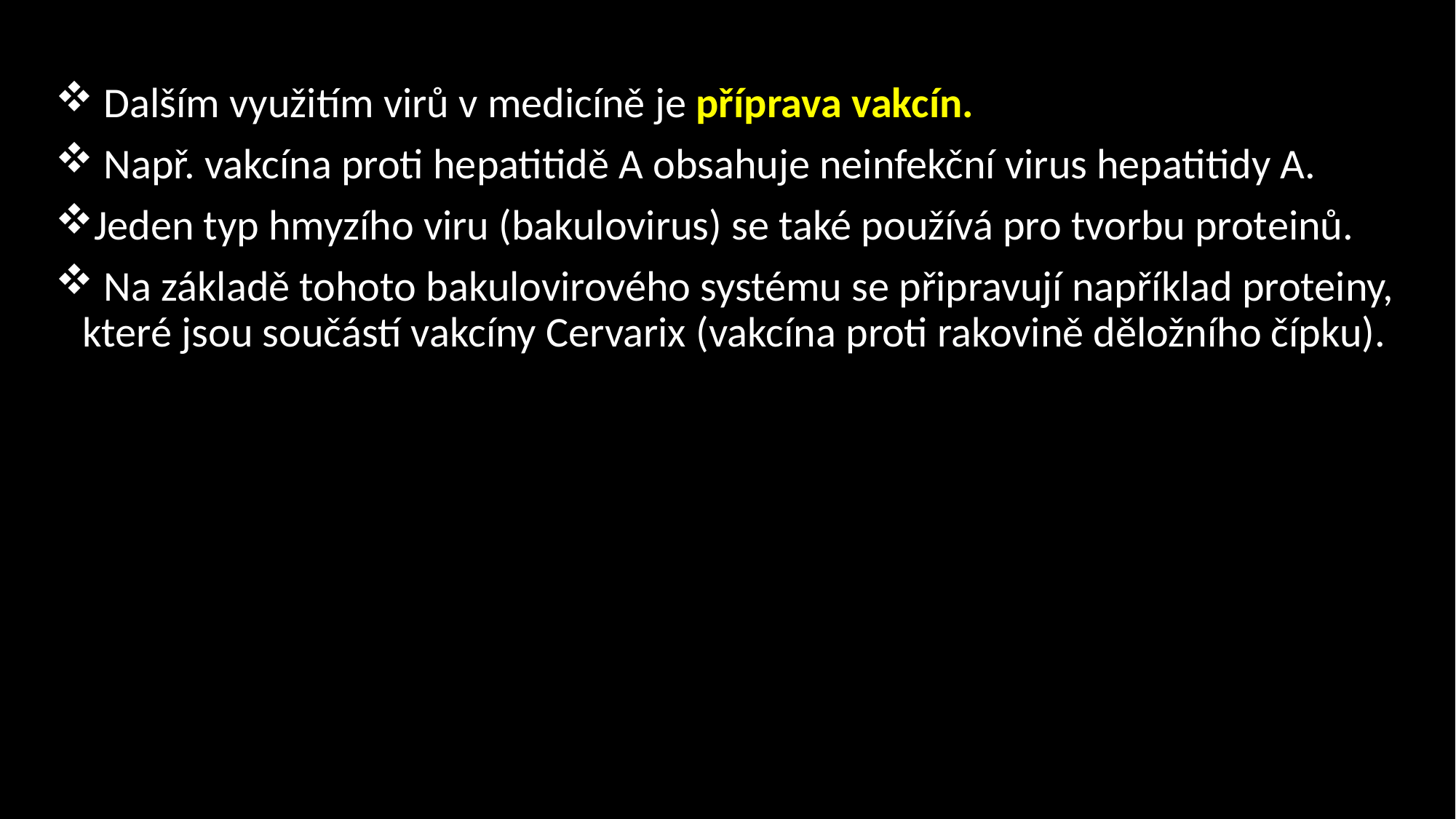

Dalším využitím virů v medicíně je příprava vakcín.
 Např. vakcína proti hepatitidě A obsahuje neinfekční virus hepatitidy A.
Jeden typ hmyzího viru (bakulovirus) se také používá pro tvorbu proteinů.
 Na základě tohoto bakulovirového systému se připravují například proteiny, které jsou součástí vakcíny Cervarix (vakcína proti rakovině děložního čípku).